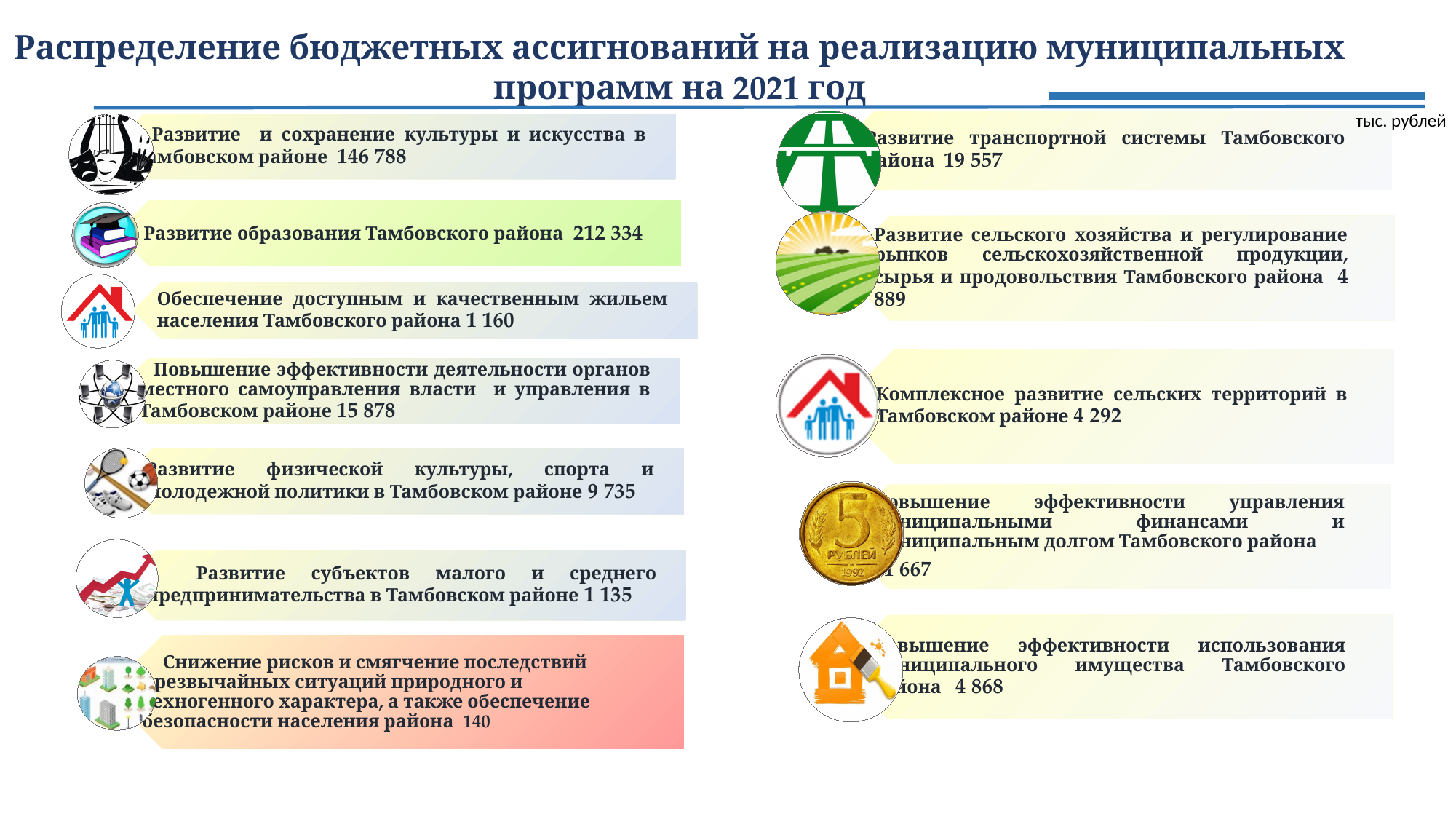

# Распределение бюджетных ассигнований на реализацию муниципальных программ на 2021 год
тыс. рублей
Развитие транспортной системы Тамбовского района  19 557
Развитие сельского хозяйства и регулирование рынков сельскохозяйственной продукции, сырья и продовольствия Тамбовского района  4 889
Комплексное развитие сельских территорий в Тамбовском районе 4 292
Повышение эффективности управления муниципальными финансами и муниципальным долгом Тамбовского района
21 667
Повышение эффективности использования муниципального имущества Тамбовского района   4 868
 Развитие образования Тамбовского района  212 334
  Развитие  и сохранение культуры и искусства в Тамбовском районе  146 788
Обеспечение доступным и качественным жильем населения Тамбовского района 1 160
   Повышение эффективности деятельности органов местного самоуправления власти  и управления в Тамбовском районе 15 878
Развитие физической культуры, спорта и молодежной политики в Тамбовском районе 9 735
  Развитие субъектов малого и среднего предпринимательства в Тамбовском районе 1 135
      Снижение рисков и смягчение последствий чрезвычайных ситуаций природного и техногенного характера, а также обеспечение безопасности населения района  140